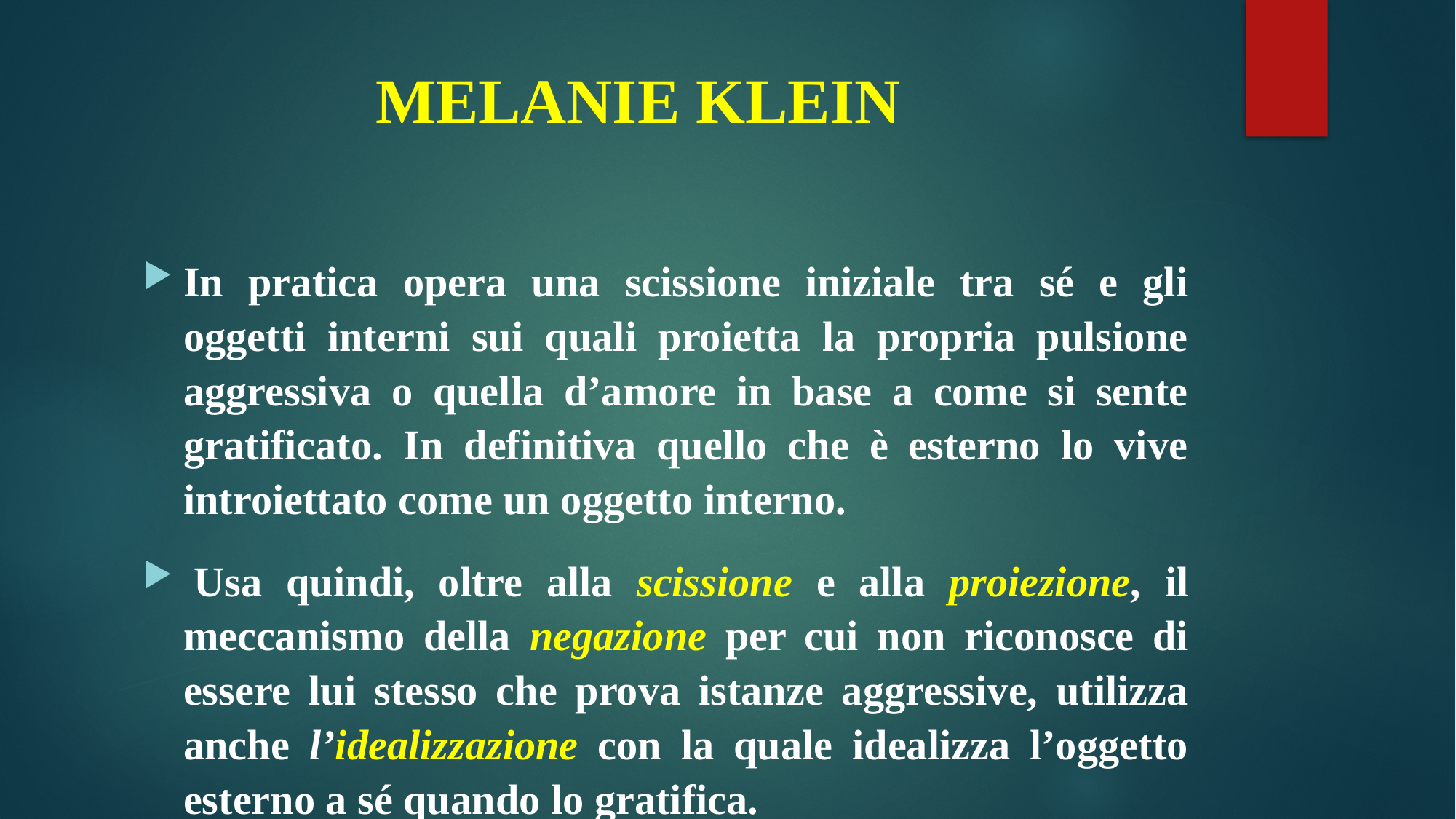

# MELANIE KLEIN
In pratica opera una scissione iniziale tra sé e gli oggetti interni sui quali proietta la propria pulsione aggressiva o quella d’amore in base a come si sente gratificato. In definitiva quello che è esterno lo vive introiettato come un oggetto interno.
 Usa quindi, oltre alla scissione e alla proiezione, il meccanismo della negazione per cui non riconosce di essere lui stesso che prova istanze aggressive, utilizza anche l’idealizzazione con la quale idealizza l’oggetto esterno a sé quando lo gratifica.